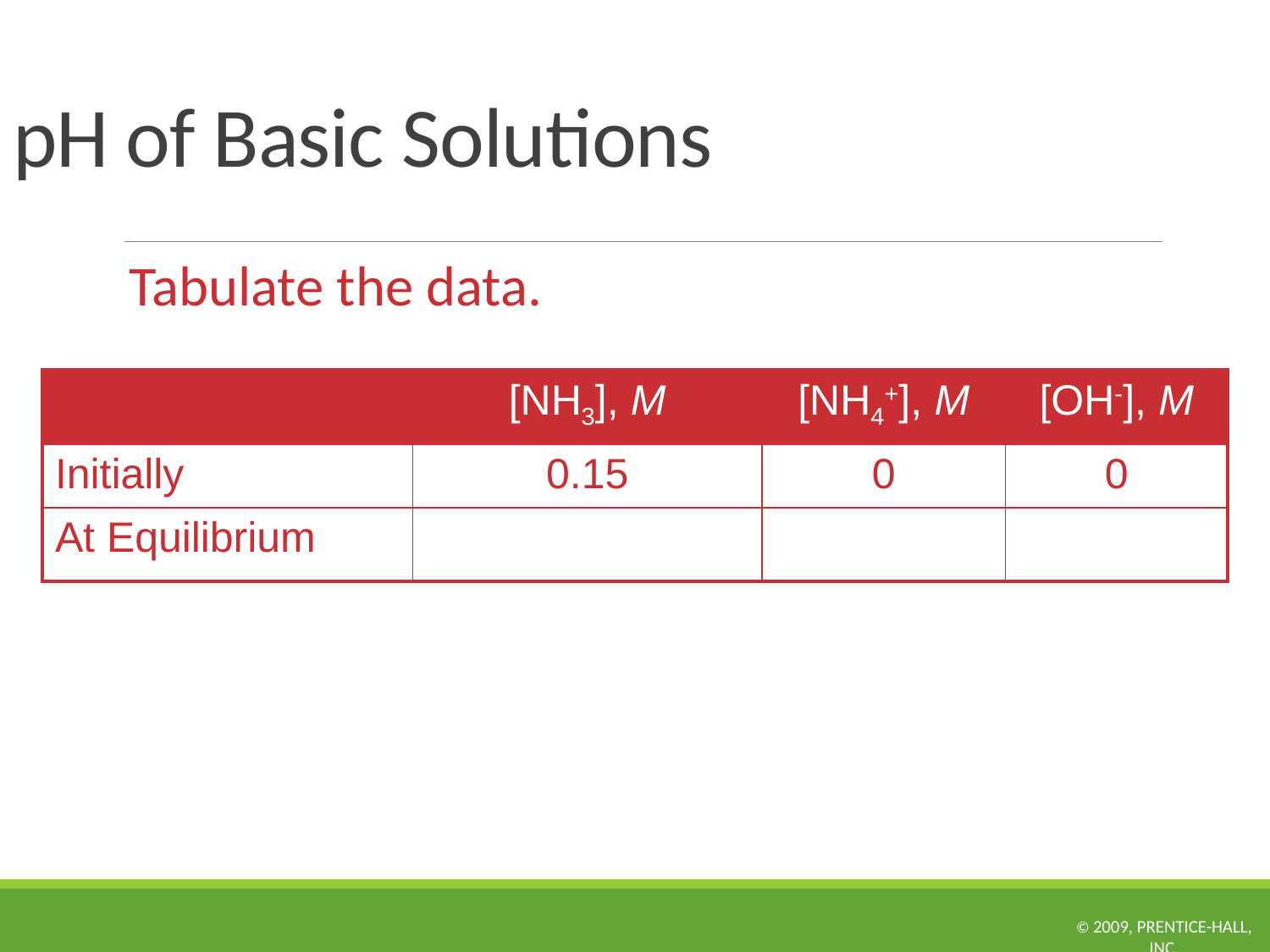

# pH of Basic Solutions
Tabulate the data.
|  | [NH3], M | [NH4+], M | [OH-], M |
| --- | --- | --- | --- |
| Initially | 0.15 | 0 | 0 |
| At Equilibrium | 0.15 - x ≈ 0.15 | x | x |

© 2009, Prentice-Hall, Inc.